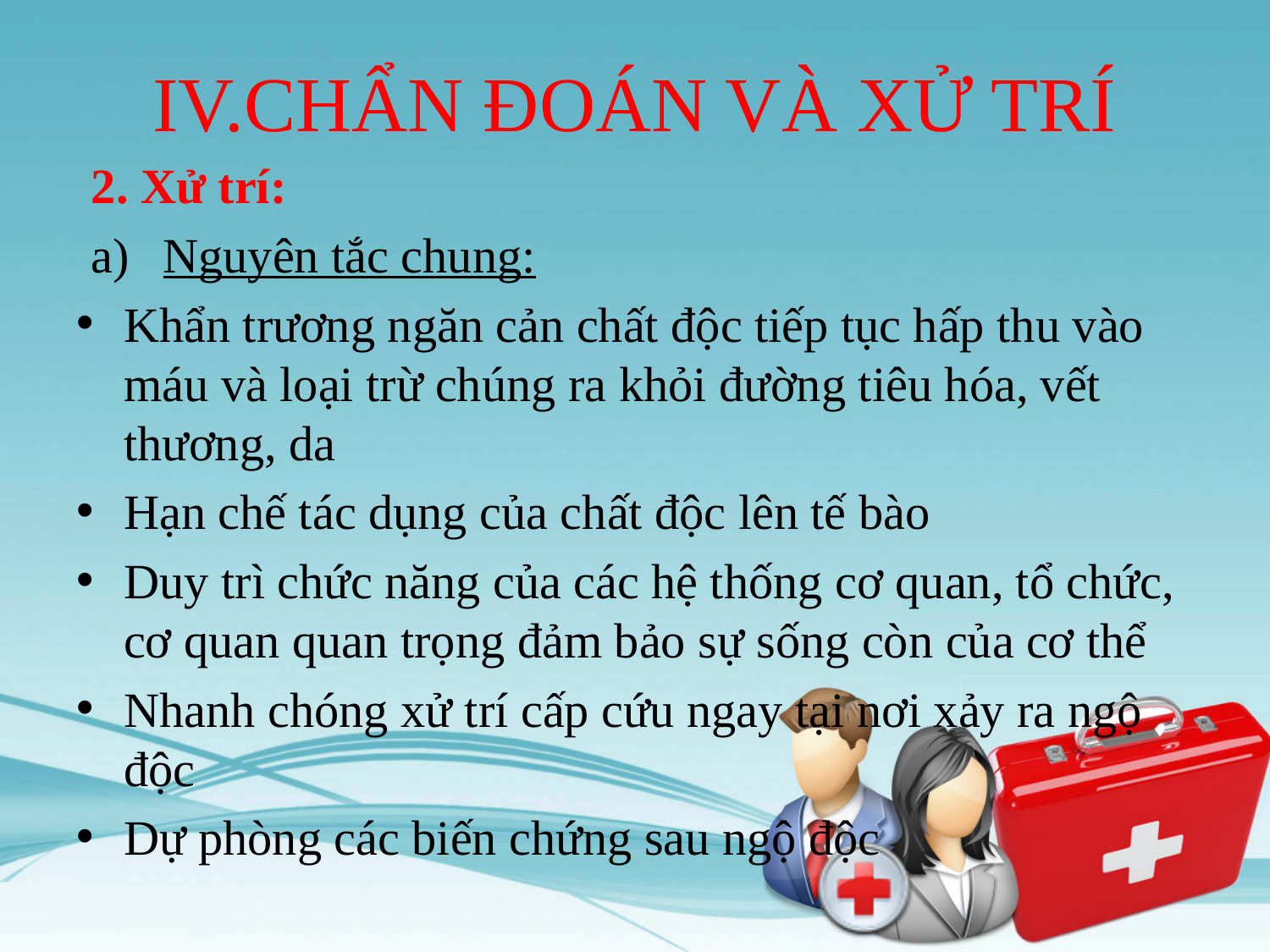

# IV.CHẨN ĐOÁN VÀ XỬ TRÍ
2. Xử trí:
Nguyên tắc chung:
Khẩn trương ngăn cản chất độc tiếp tục hấp thu vào máu và loại trừ chúng ra khỏi đường tiêu hóa, vết thương, da
Hạn chế tác dụng của chất độc lên tế bào
Duy trì chức năng của các hệ thống cơ quan, tổ chức, cơ quan quan trọng đảm bảo sự sống còn của cơ thể
Nhanh chóng xử trí cấp cứu ngay tại nơi xảy ra ngộ độc
Dự phòng các biến chứng sau ngộ độc